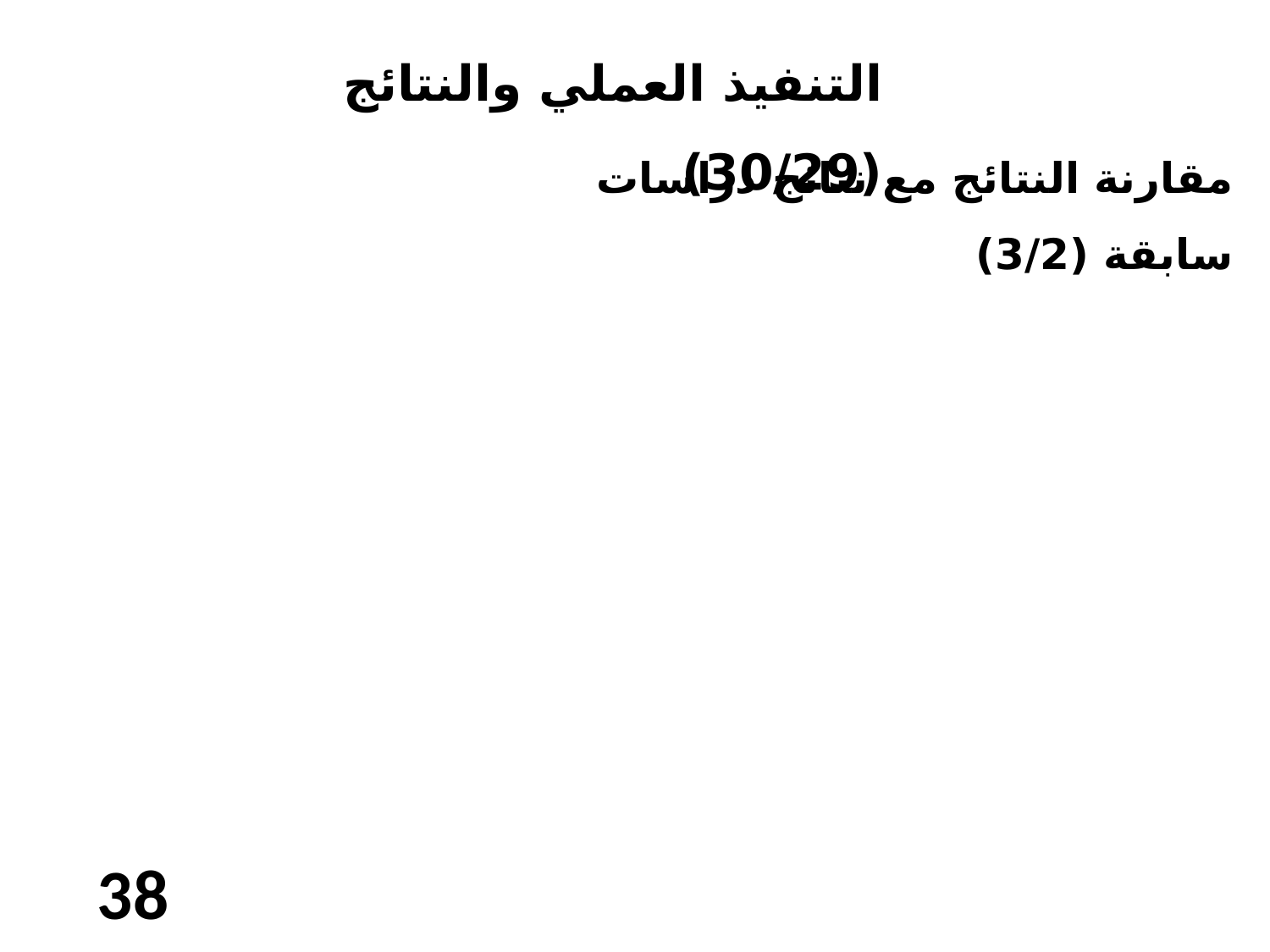

التنفيذ العملي والنتائج (30/29)
مقارنة النتائج مع نتائج دراسات سابقة (3/2)
38